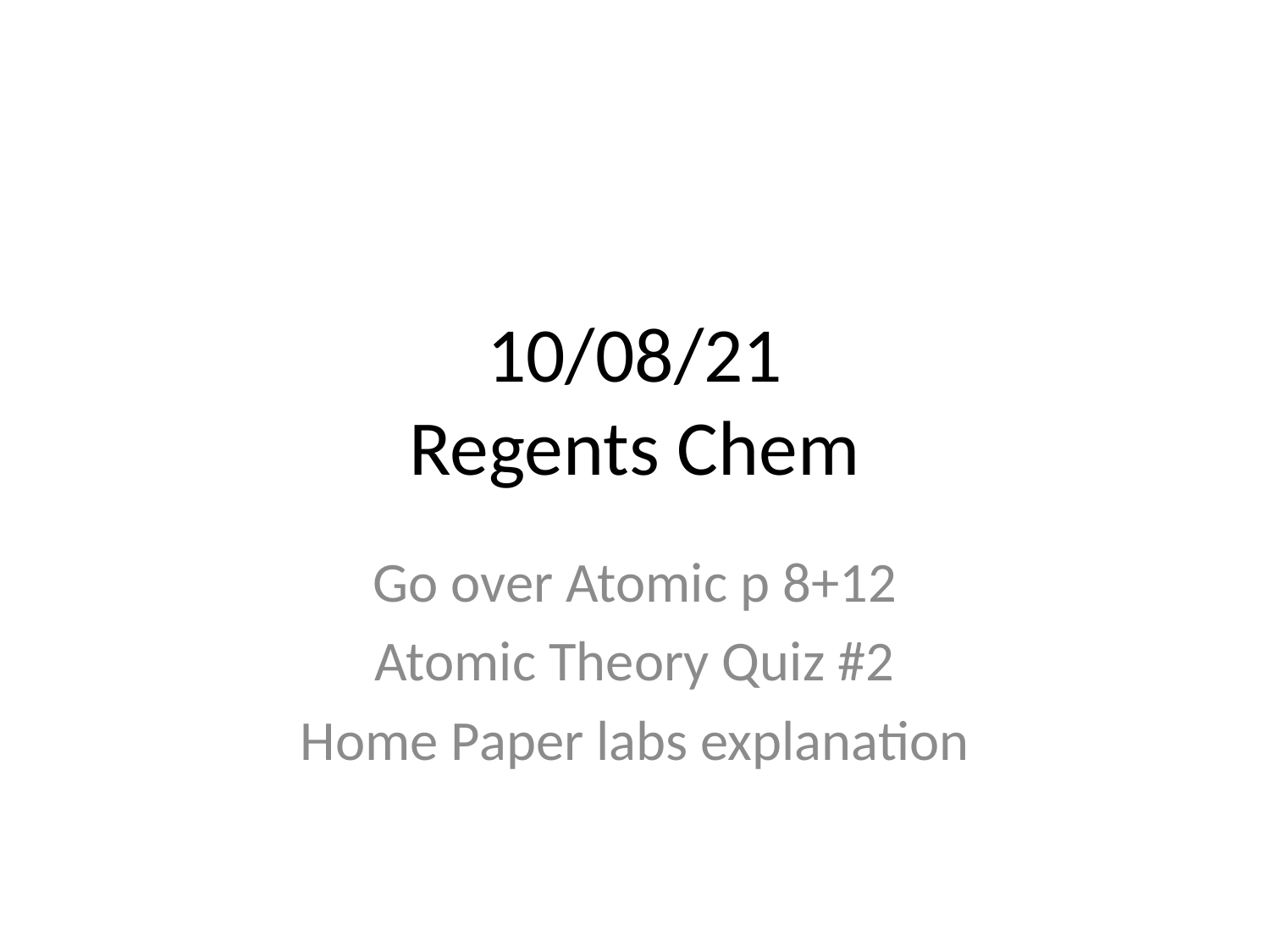

# 10/08/21 Regents Chem
Go over Atomic p 8+12
Atomic Theory Quiz #2
Home Paper labs explanation